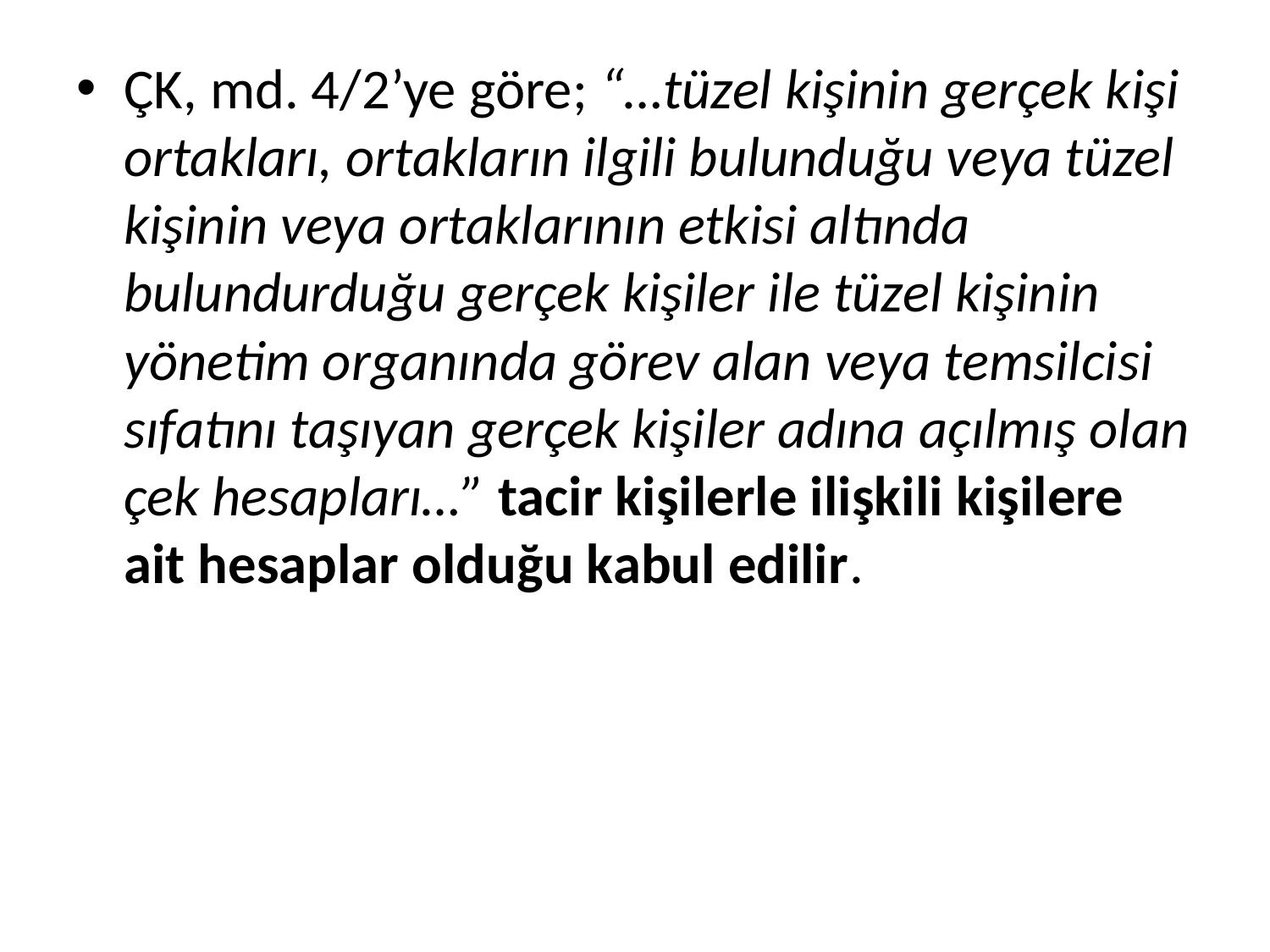

ÇK, md. 4/2’ye göre; “…tüzel kişinin gerçek kişi ortakları, ortakların ilgili bulunduğu veya tüzel kişinin veya ortaklarının etkisi altında bulundurduğu gerçek kişiler ile tüzel kişinin yönetim organında görev alan veya temsilcisi sıfatını taşıyan gerçek kişiler adına açılmış olan çek hesapları…” tacir kişilerle ilişkili kişilere ait hesaplar olduğu kabul edilir.